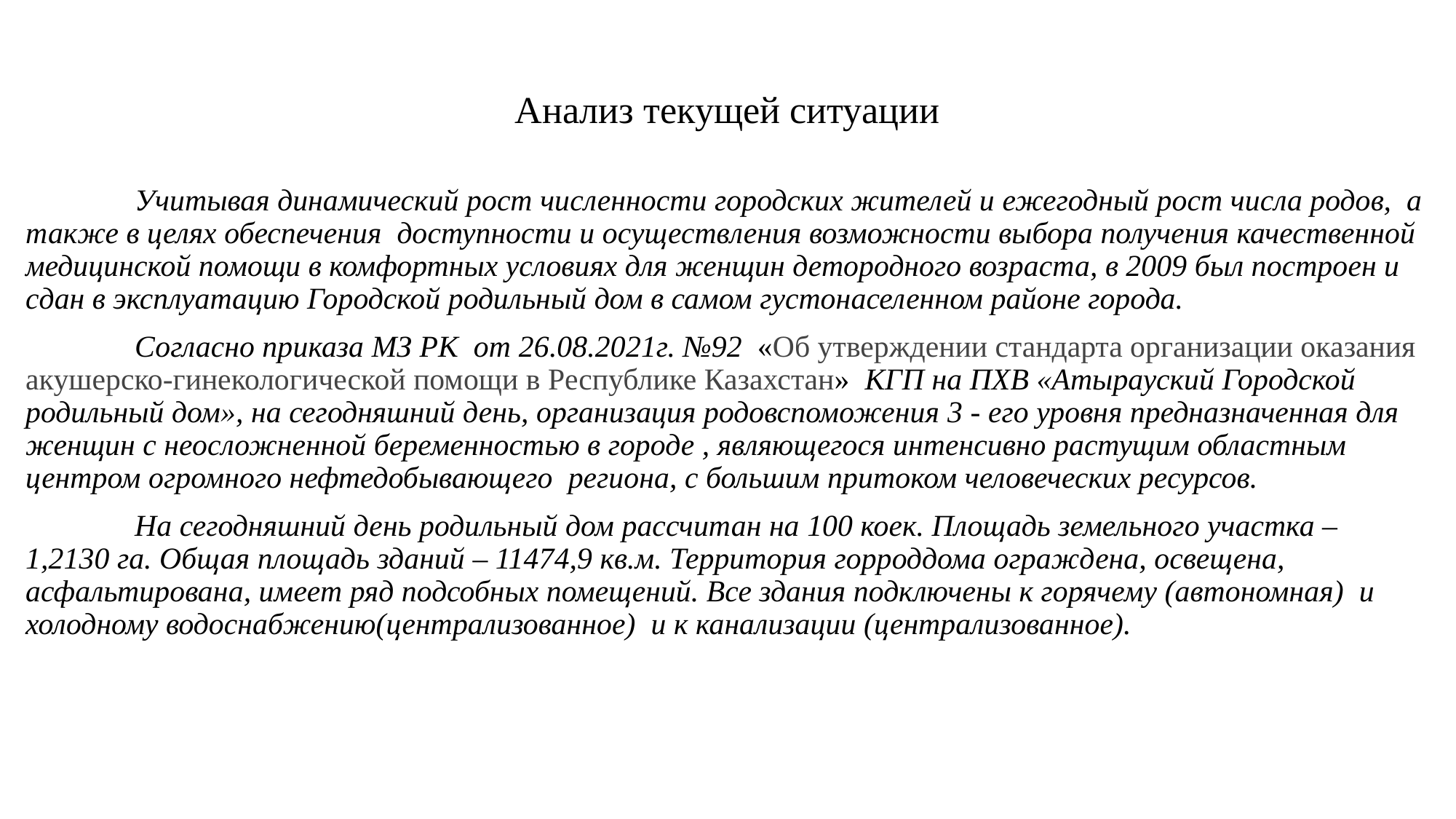

# Анализ текущей ситуации

	Учитывая динамический рост численности городских жителей и ежегодный рост числа родов,  а также в целях обеспечения  доступности и осуществления возможности выбора получения качественной медицинской помощи в комфортных условиях для женщин детородного возраста, в 2009 был построен и сдан в эксплуатацию Городской родильный дом в самом густонаселенном районе города.
	Согласно приказа МЗ РК  от 26.08.2021г. №92  «Об утверждении стандарта организации оказания акушерско-гинекологической помощи в Республике Казахстан»  КГП на ПХВ «Атырауский Городской родильный дом», на сегодняшний день, организация родовспоможения 3 - его уровня предназначенная для женщин с неосложненной беременностью в городе , являющегося интенсивно растущим областным центром огромного нефтедобывающего  региона, с большим притоком человеческих ресурсов.
	На сегодняшний день родильный дом рассчитан на 100 коек. Площадь земельного участка – 1,2130 га. Общая площадь зданий – 11474,9 кв.м. Территория горроддома ограждена, освещена, асфальтирована, имеет ряд подсобных помещений. Все здания подключены к горячему (автономная)  и холодному водоснабжению(централизованное)  и к канализации (централизованное).